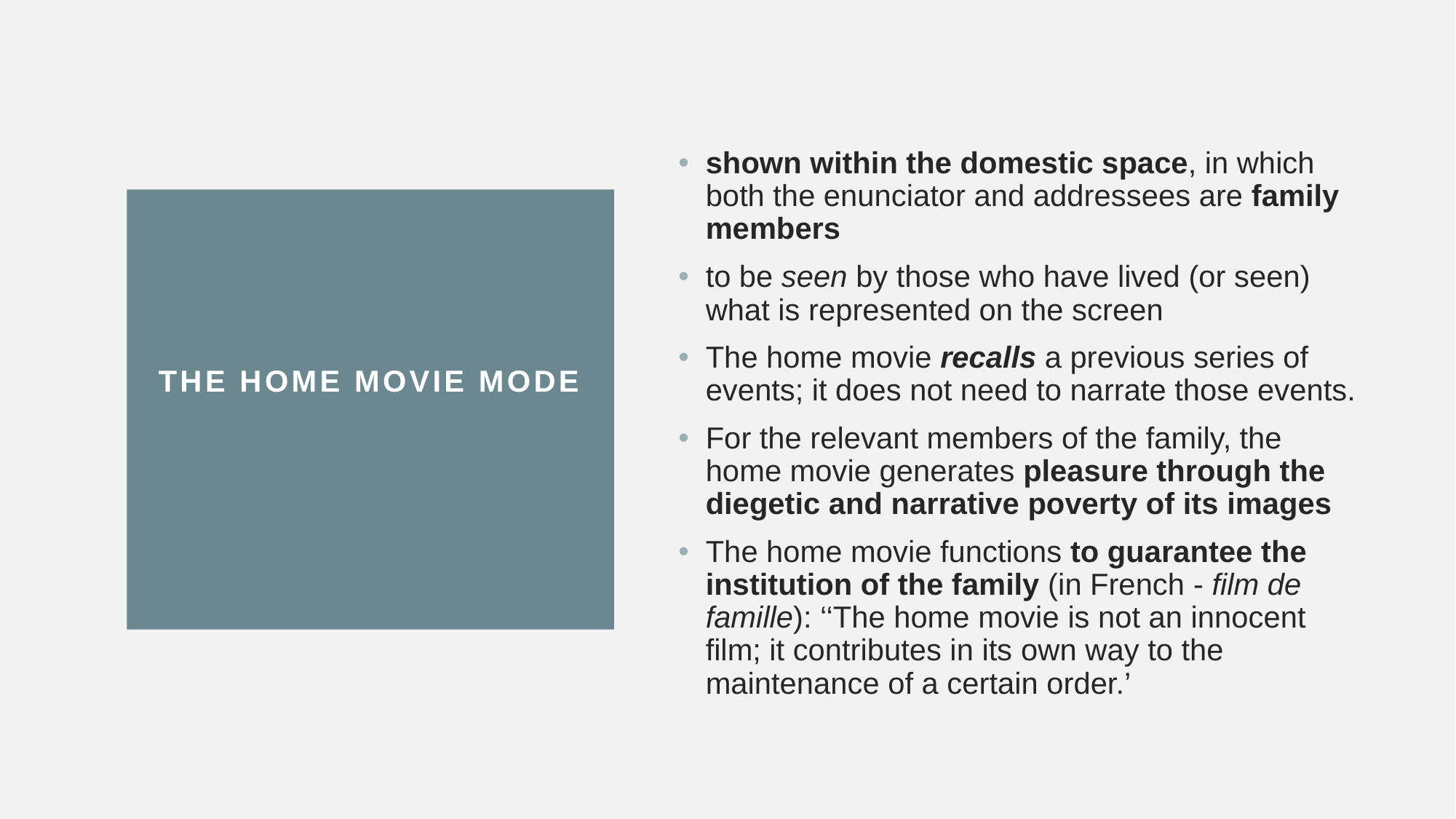

shown within the domestic space, in which both the enunciator and addressees are family members
to be seen by those who have lived (or seen) what is represented on the screen
The home movie recalls a previous series of events; it does not need to narrate those events.
For the relevant members of the family, the home movie generates pleasure through the diegetic and narrative poverty of its images
The home movie functions to guarantee the institution of the family (in French - film de famille): ‘‘The home movie is not an innocent film; it contributes in its own way to the maintenance of a certain order.’
# The Home Movie Mode